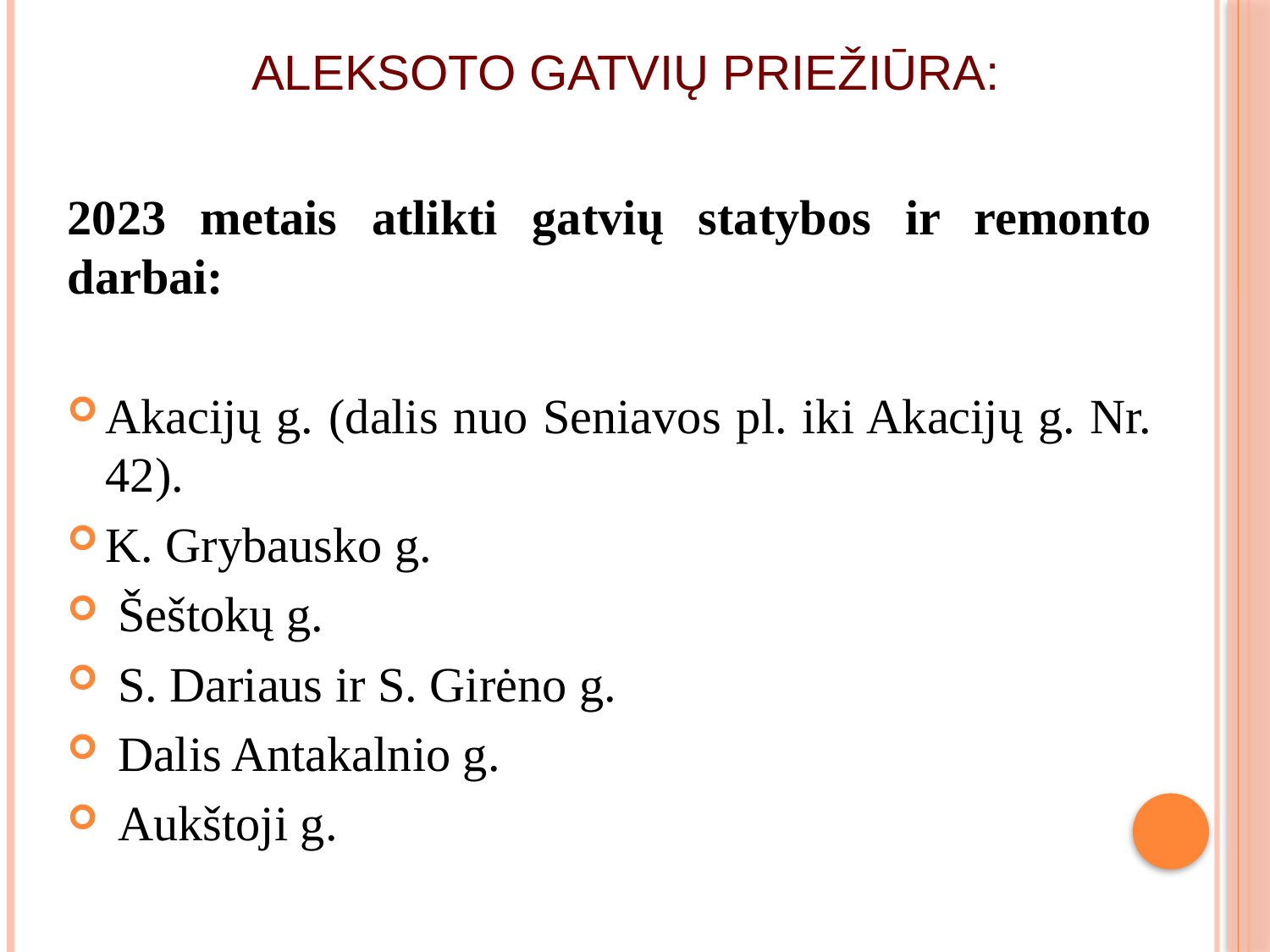

# ALEKSOTO GATVIŲ PRIEŽIŪRA:

2023 metais atlikti gatvių statybos ir remonto darbai:

Akacijų g. (dalis nuo Seniavos pl. iki Akacijų g. Nr. 42).
K. Grybausko g.
 Šeštokų g.
 S. Dariaus ir S. Girėno g.
 Dalis Antakalnio g.
 Aukštoji g.